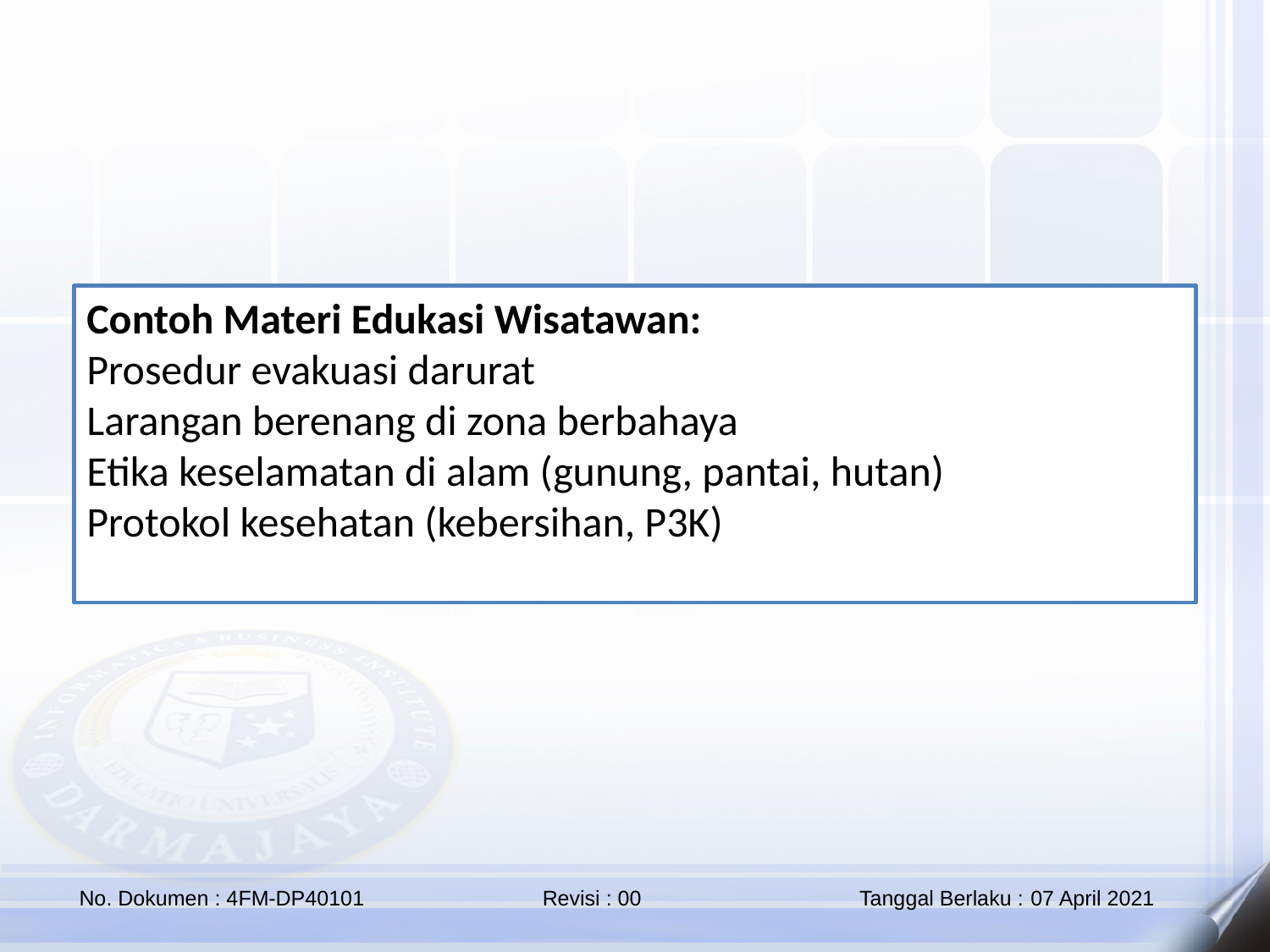

Contoh Materi Edukasi Wisatawan:
Prosedur evakuasi darurat
Larangan berenang di zona berbahaya
Etika keselamatan di alam (gunung, pantai, hutan)
Protokol kesehatan (kebersihan, P3K)